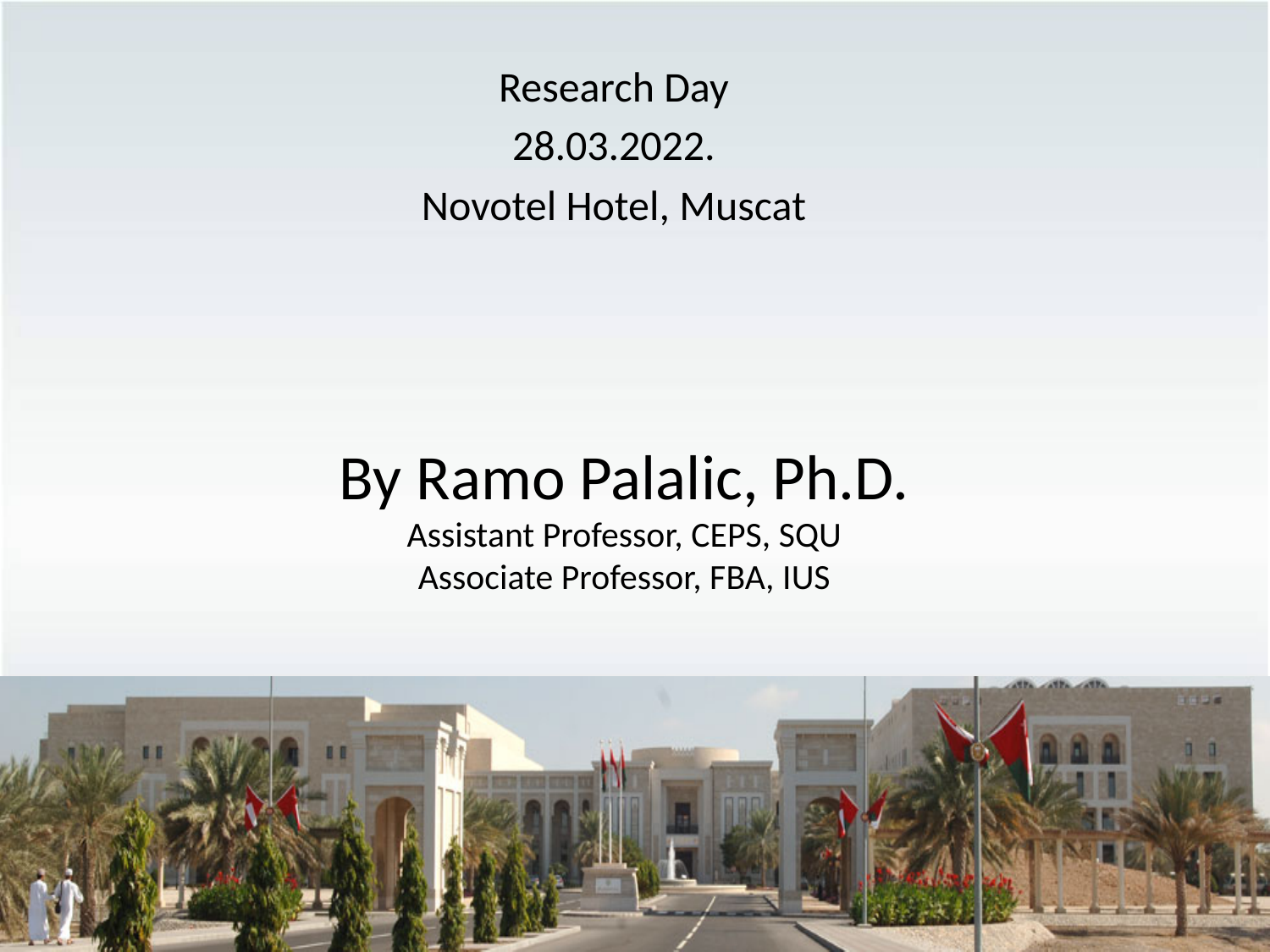

Research Day
28.03.2022.
Novotel Hotel, Muscat

# By Ramo Palalic, Ph.D. Assistant Professor, CEPS, SQU Associate Professor, FBA, IUS